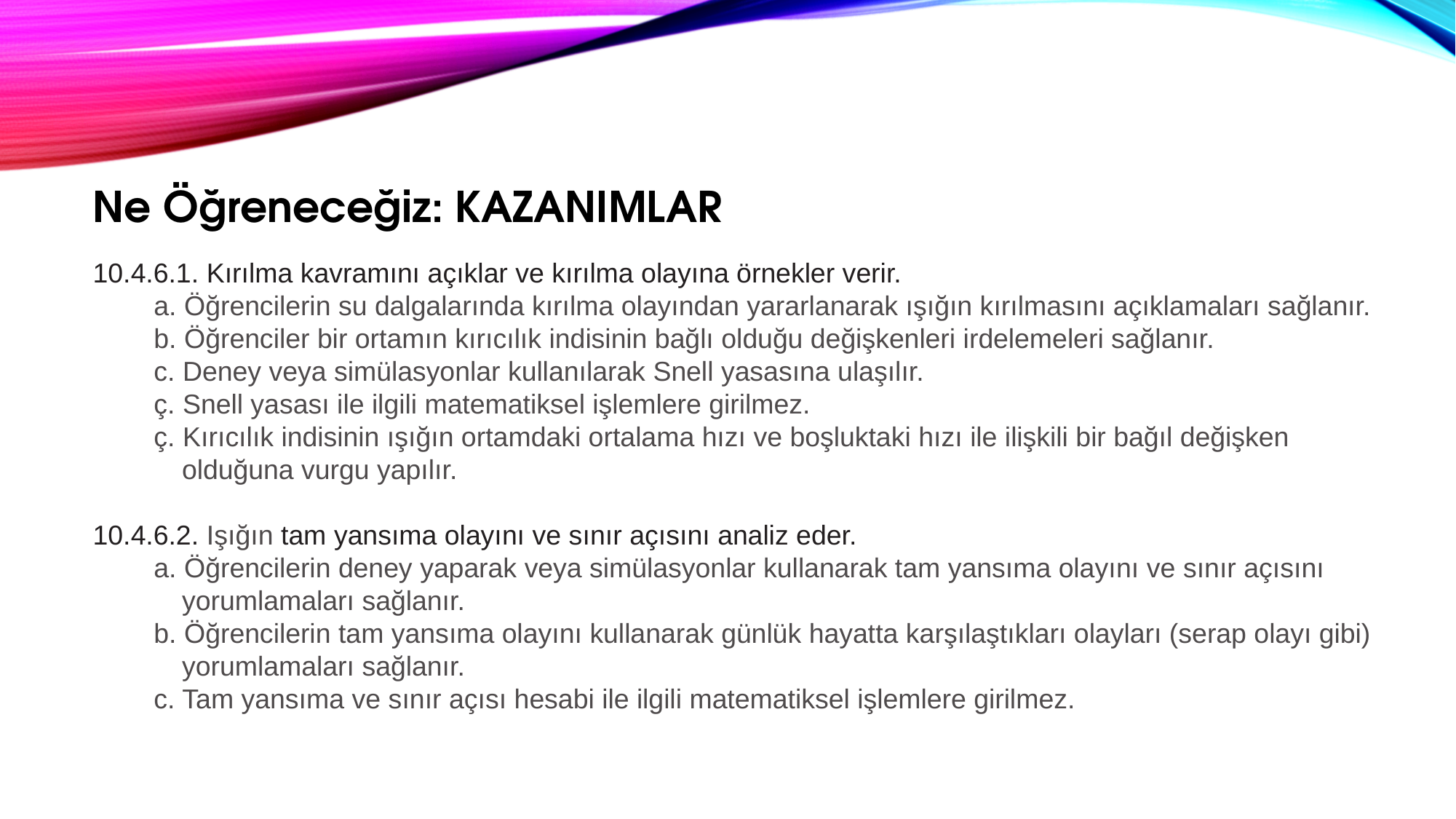

Ne Öğreneceğiz: KAZANIMLAR
10.4.6.1. Kırılma kavramını açıklar ve kırılma olayına örnekler verir.
a. Öğrencilerin su dalgalarında kırılma olayından yararlanarak ışığın kırılmasını açıklamaları sağlanır.
b. Öğrenciler bir ortamın kırıcılık indisinin bağlı olduğu değişkenleri irdelemeleri sağlanır.
c. Deney veya simülasyonlar kullanılarak Snell yasasına ulaşılır.
ç. Snell yasası ile ilgili matematiksel işlemlere girilmez.
ç. Kırıcılık indisinin ışığın ortamdaki ortalama hızı ve boşluktaki hızı ile ilişkili bir bağıl değişken olduğuna vurgu yapılır.

10.4.6.2. Işığın tam yansıma olayını ve sınır açısını analiz eder.
a. Öğrencilerin deney yaparak veya simülasyonlar kullanarak tam yansıma olayını ve sınır açısını yorumlamaları sağlanır.
b. Öğrencilerin tam yansıma olayını kullanarak günlük hayatta karşılaştıkları olayları (serap olayı gibi) yorumlamaları sağlanır.
c. Tam yansıma ve sınır açısı hesabi ile ilgili matematiksel işlemlere girilmez.